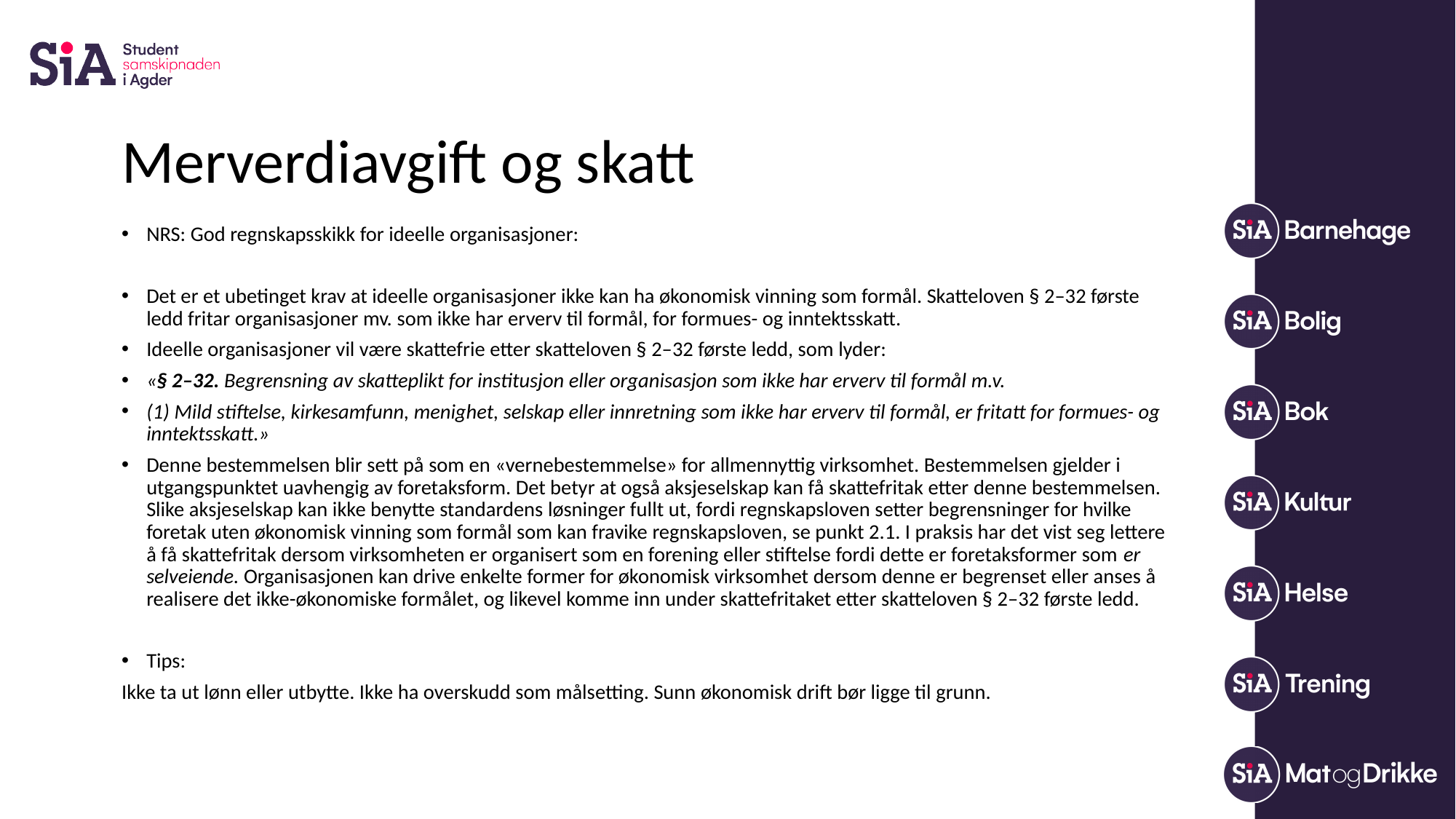

# Merverdiavgift og skatt
NRS: God regnskapsskikk for ideelle organisasjoner:

Det er et ubetinget krav at ideelle organisasjoner ikke kan ha økonomisk vinning som formål. Skatteloven § 2–32 første ledd fritar organisasjoner mv. som ikke har erverv til formål, for formues- og inntektsskatt.
Ideelle organisasjoner vil være skattefrie etter skatteloven § 2–32 første ledd, som lyder:
«§ 2–32. Begrensning av skatteplikt for institusjon eller organisasjon som ikke har erverv til formål m.v.
(1) Mild stiftelse, kirkesamfunn, menighet, selskap eller innretning som ikke har erverv til formål, er fritatt for formues- og inntektsskatt.»
Denne bestemmelsen blir sett på som en «vernebestemmelse» for allmennyttig virksomhet. Bestemmelsen gjelder i utgangspunktet uavhengig av foretaksform. Det betyr at også aksjeselskap kan få skattefritak etter denne bestemmelsen. Slike aksjeselskap kan ikke benytte standardens løsninger fullt ut, fordi regnskapsloven setter begrensninger for hvilke foretak uten økonomisk vinning som formål som kan fravike regnskapsloven, se punkt 2.1. I praksis har det vist seg lettere å få skattefritak dersom virksomheten er organisert som en forening eller stiftelse fordi dette er foretaksformer som er selveiende. Organisasjonen kan drive enkelte former for økonomisk virksomhet dersom denne er begrenset eller anses å realisere det ikke-økonomiske formålet, og likevel komme inn under skattefritaket etter skatteloven § 2–32 første ledd.

Tips:
Ikke ta ut lønn eller utbytte. Ikke ha overskudd som målsetting. Sunn økonomisk drift bør ligge til grunn.